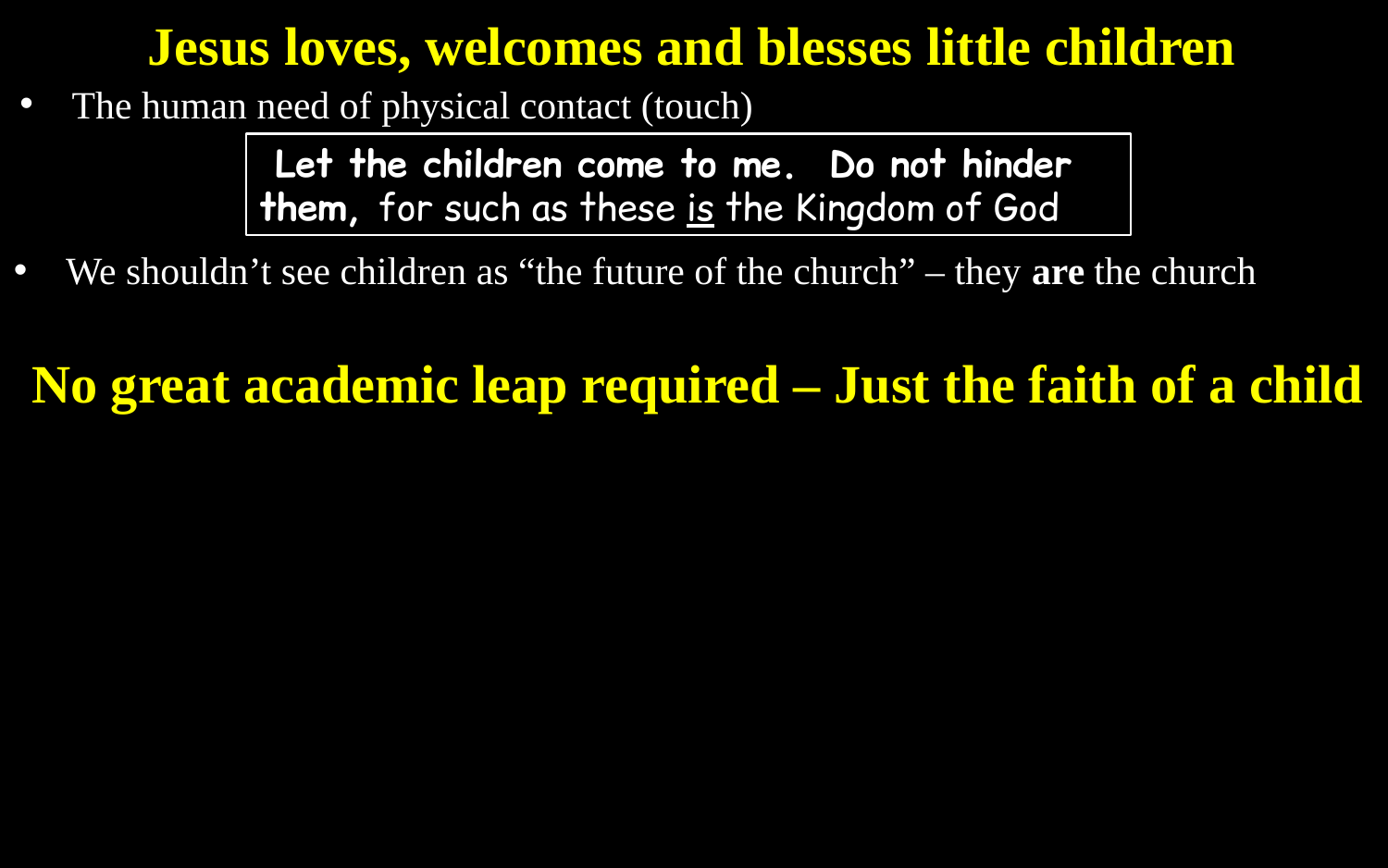

Jesus loves, welcomes and blesses little children
The human need of physical contact (touch)
 Let the children come to me.  Do not hinder them, for such as these is the Kingdom of God
We shouldn’t see children as “the future of the church” – they are the church
No great academic leap required – Just the faith of a child